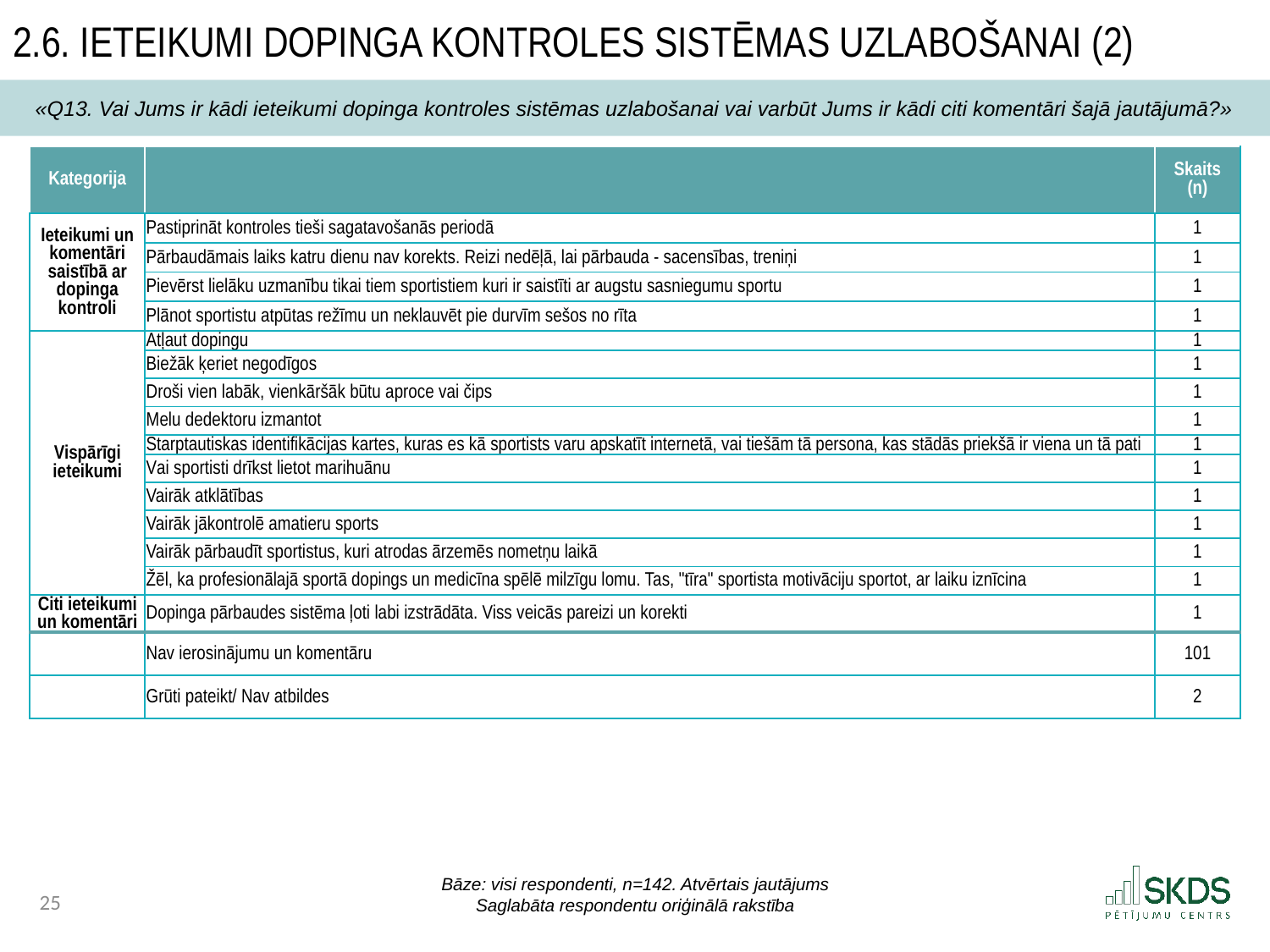

2.6. Ieteikumi dopinga kontroles sistēmas uzlabošanai (2)
«Q13. Vai Jums ir kādi ieteikumi dopinga kontroles sistēmas uzlabošanai vai varbūt Jums ir kādi citi komentāri šajā jautājumā?»
| Kategorija |  | Skaits (n) |
| --- | --- | --- |
| Ieteikumi un komentāri saistībā ar dopinga kontroli | Pastiprināt kontroles tieši sagatavošanās periodā | 1 |
|  | Pārbaudāmais laiks katru dienu nav korekts. Reizi nedēļā, lai pārbauda - sacensības, treniņi | 1 |
|  | Pievērst lielāku uzmanību tikai tiem sportistiem kuri ir saistīti ar augstu sasniegumu sportu | 1 |
|  | Plānot sportistu atpūtas režīmu un neklauvēt pie durvīm sešos no rīta | 1 |
| Vispārīgi ieteikumi | Atļaut dopingu | 1 |
|  | Biežāk ķeriet negodīgos | 1 |
|  | Droši vien labāk, vienkāršāk būtu aproce vai čips | 1 |
|  | Melu dedektoru izmantot | 1 |
|  | Starptautiskas identifikācijas kartes, kuras es kā sportists varu apskatīt internetā, vai tiešām tā persona, kas stādās priekšā ir viena un tā pati | 1 |
|  | Vai sportisti drīkst lietot marihuānu | 1 |
|  | Vairāk atklātības | 1 |
|  | Vairāk jākontrolē amatieru sports | 1 |
|  | Vairāk pārbaudīt sportistus, kuri atrodas ārzemēs nometņu laikā | 1 |
|  | Žēl, ka profesionālajā sportā dopings un medicīna spēlē milzīgu lomu. Tas, ''tīra" sportista motivāciju sportot, ar laiku iznīcina | 1 |
| Citi ieteikumi un komentāri | Dopinga pārbaudes sistēma ļoti labi izstrādāta. Viss veicās pareizi un korekti | 1 |
|  | Nav ierosinājumu un komentāru | 101 |
|  | Grūti pateikt/ Nav atbildes | 2 |
Bāze: visi respondenti, n=142. Atvērtais jautājums
Saglabāta respondentu oriģinālā rakstība